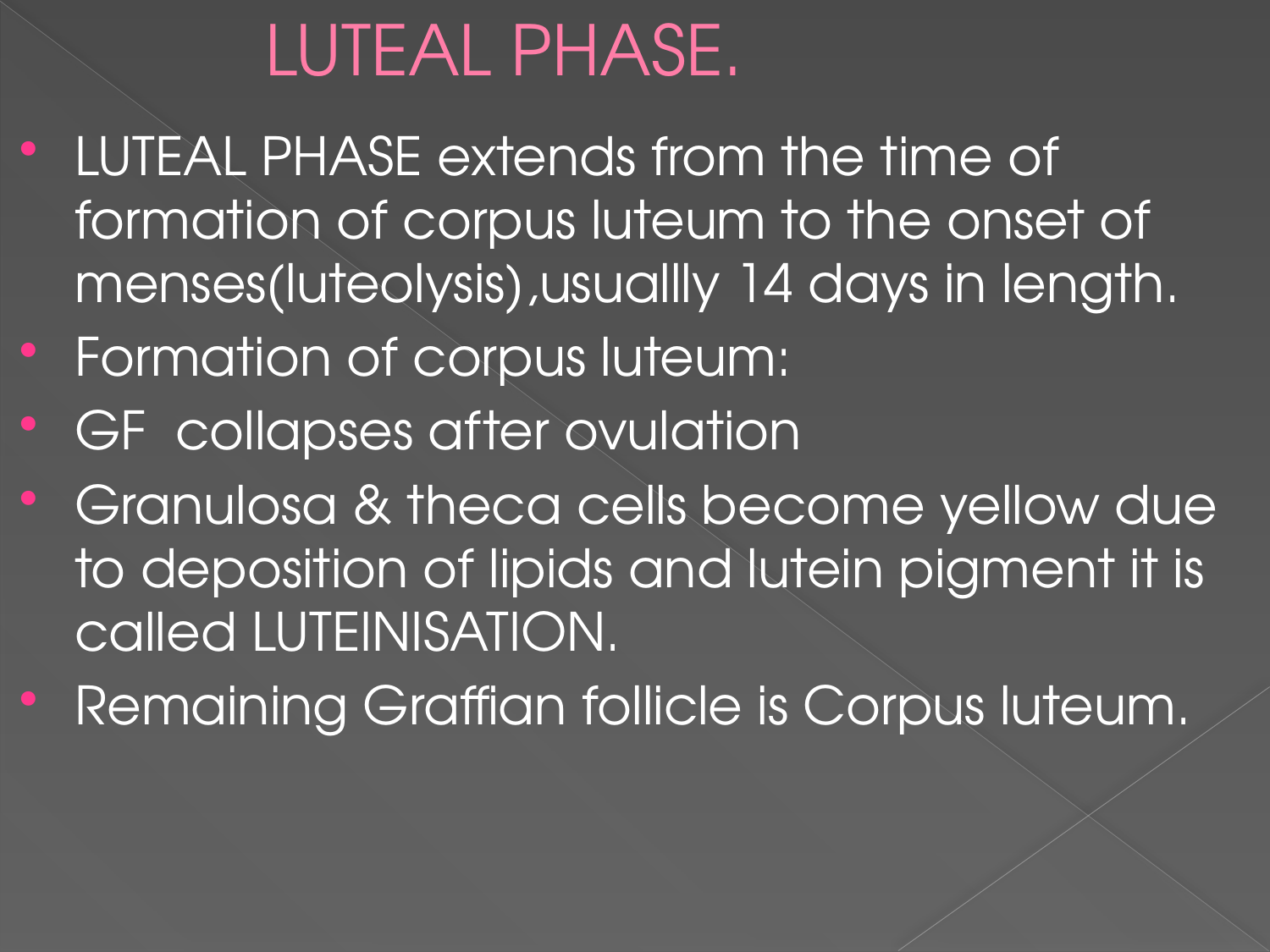

# LUTEAL PHASE.
LUTEAL PHASE extends from the time of formation of corpus luteum to the onset of menses(luteolysis),usuallly 14 days in length.
Formation of corpus luteum:
GF  collapses after ovulation
Granulosa & theca cells become yellow due to deposition of lipids and lutein pigment it is called LUTEINISATION.
Remaining Graffian follicle is Corpus luteum.